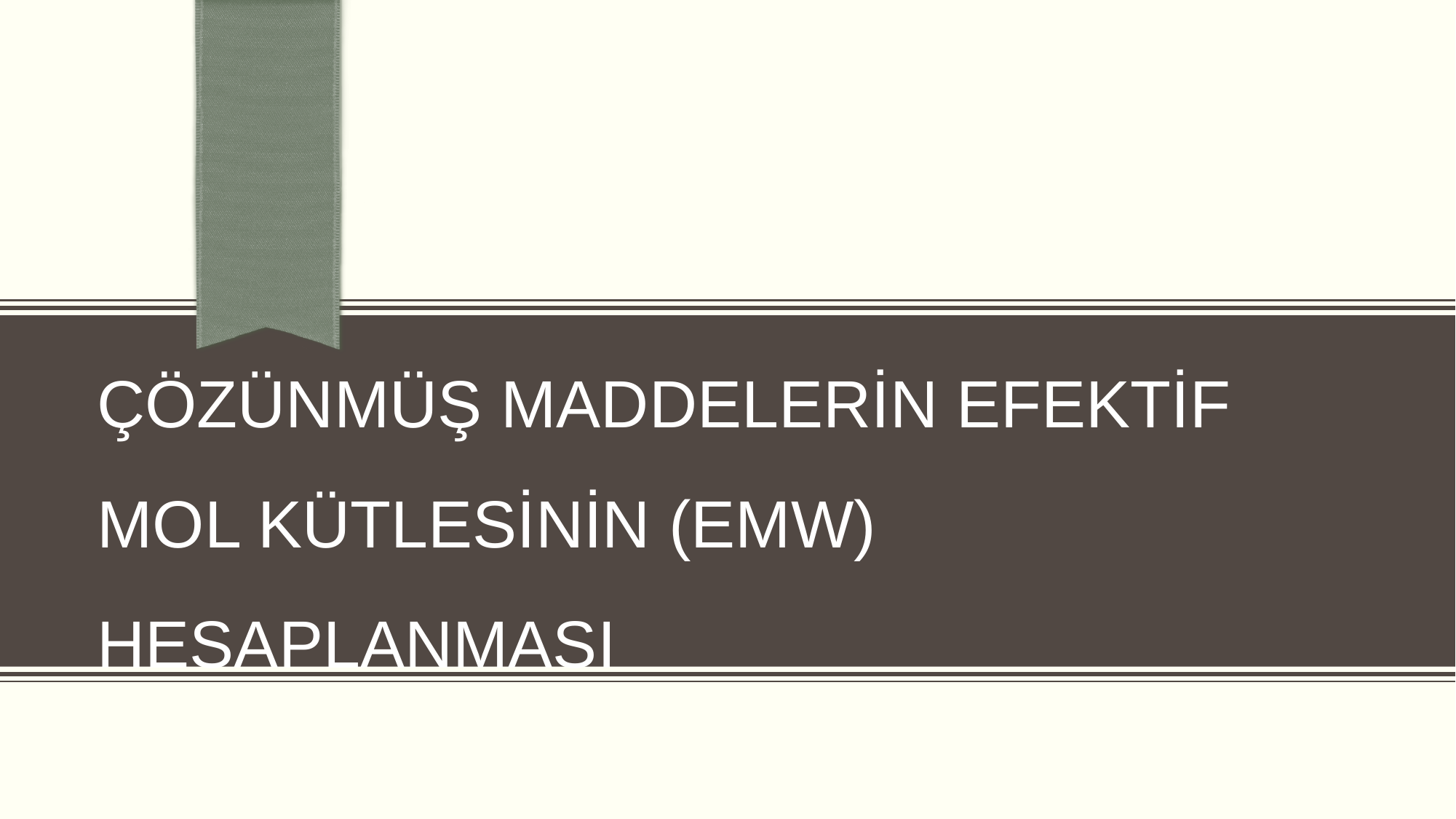

# Çözünmüş maddelerin efektif mol kütlesinin (emw) hesaplanması